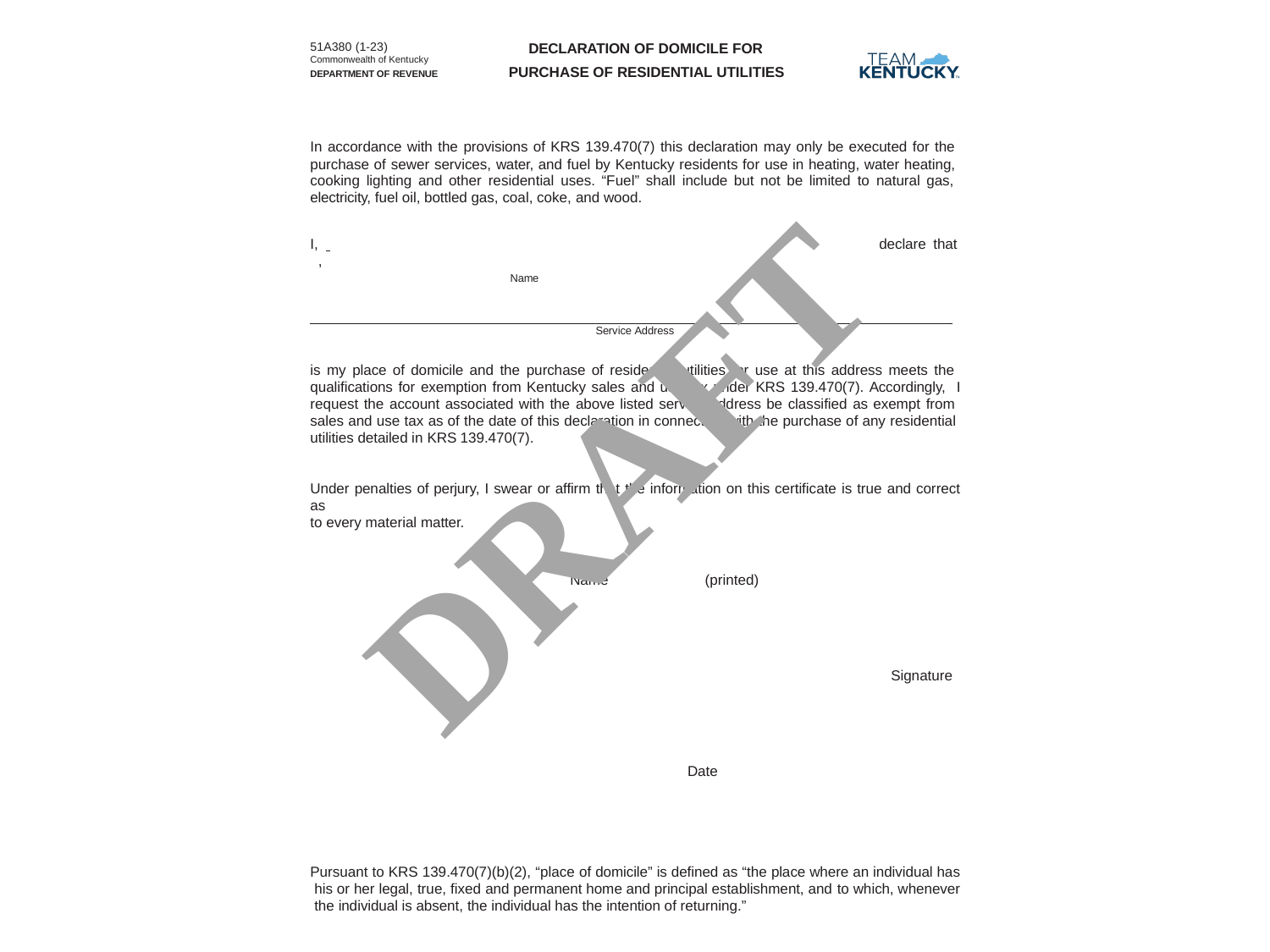

DECLARATION OF DOMICILE FOR  PURCHASE OF RESIDENTIAL UTILITIES
51A380 (1-23)
Commonwealth of Kentucky
DEPARTMENT OF REVENUE

In accordance with the provisions of KRS 139.470(7) this declaration may only be executed for the  purchase of sewer services, water, and fuel by Kentucky residents for use in heating, water heating,  cooking lighting and other residential uses. “Fuel” shall include but not be limited to natural gas,  electricity, fuel oil, bottled gas, coal, coke, and wood.
I,   	  ,
Name
declare that
Service Address

is my place of domicile and the purchase of residential utilities for use at this address meets the  qualifications for exemption from Kentucky sales and use tax under KRS 139.470(7). Accordingly,  I request the account associated with the above listed service address be classified as exempt from  sales and use tax as of the date of this declaration in connection with the purchase of any residential  utilities detailed in KRS 139.470(7).

Under penalties of perjury, I swear or affirm that the information on this certificate is true and correct as
to every material matter.
Name (printed)   	 Signature 	 Date

Pursuant to KRS 139.470(7)(b)(2), “place of domicile” is defined as “the place where an individual has  his or her legal, true, fixed and permanent home and principal establishment, and to which, whenever  the individual is absent, the individual has the intention of returning.”

DRAFT